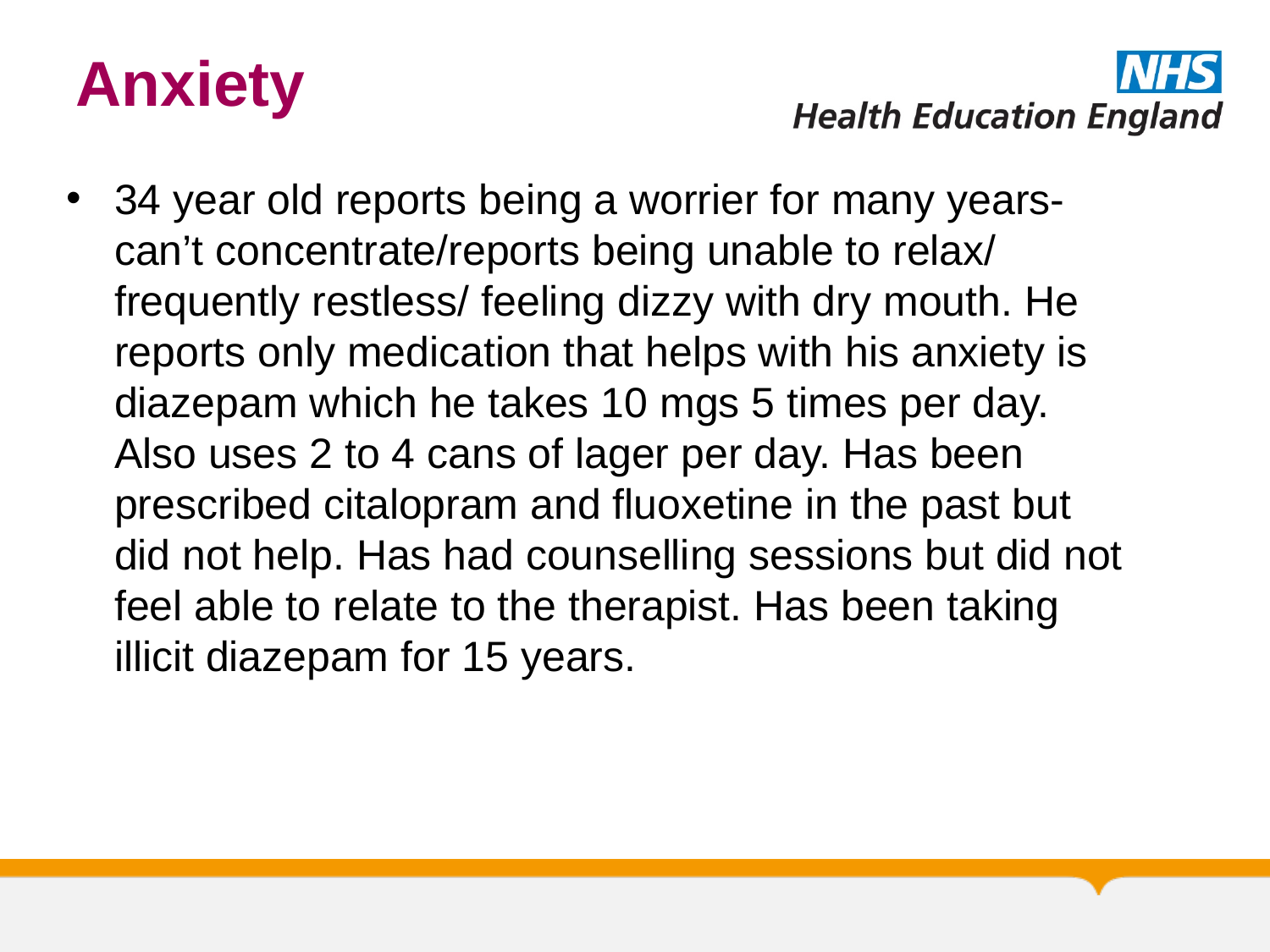

# Anxiety
34 year old reports being a worrier for many years- can’t concentrate/reports being unable to relax/ frequently restless/ feeling dizzy with dry mouth. He reports only medication that helps with his anxiety is diazepam which he takes 10 mgs 5 times per day. Also uses 2 to 4 cans of lager per day. Has been prescribed citalopram and fluoxetine in the past but did not help. Has had counselling sessions but did not feel able to relate to the therapist. Has been taking illicit diazepam for 15 years.